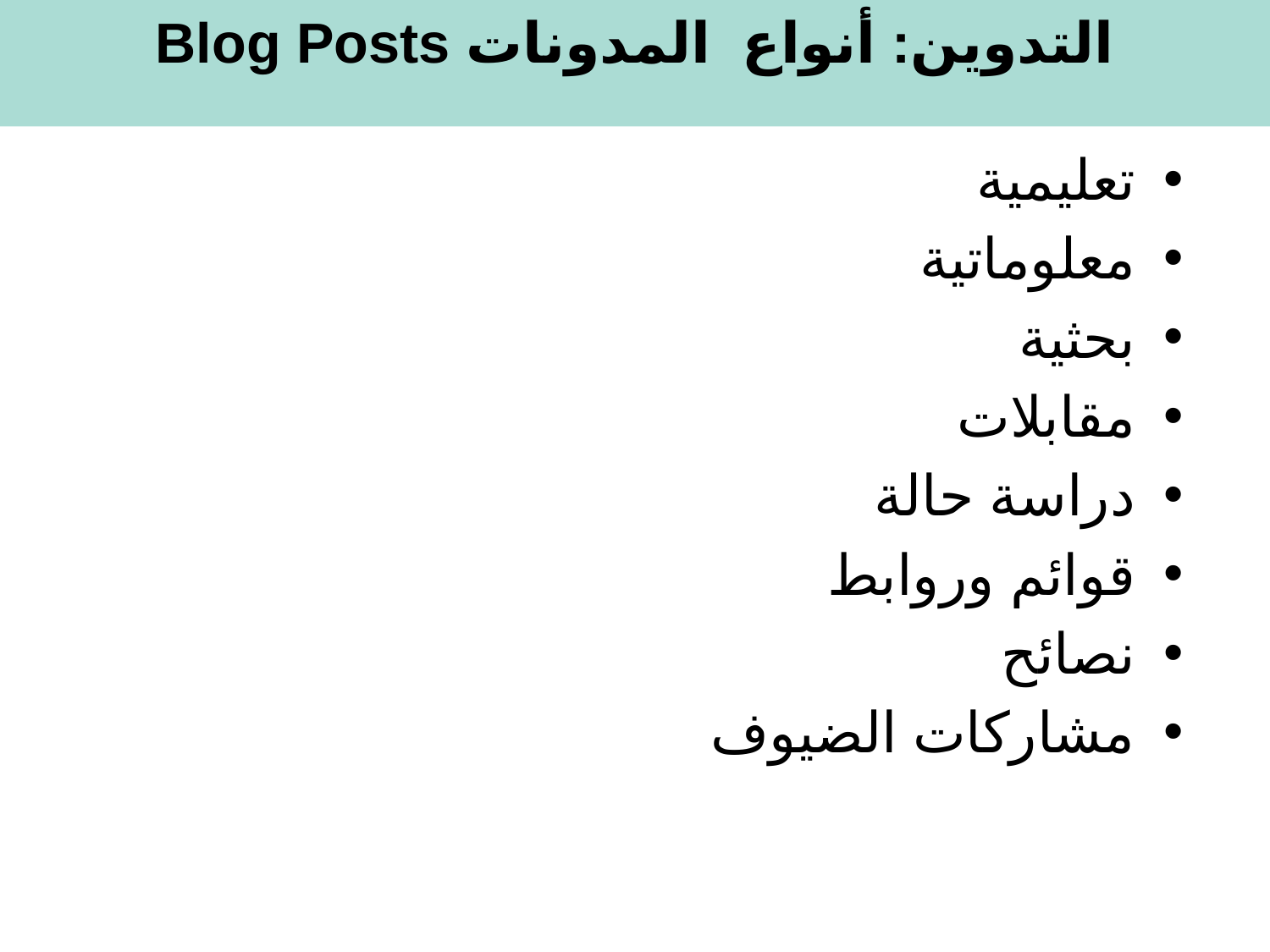

# التدوين: أنواع  المدونات Blog Posts
تعليمية
معلوماتية
بحثية
مقابلات
دراسة حالة
قوائم وروابط
نصائح
مشاركات الضيوف